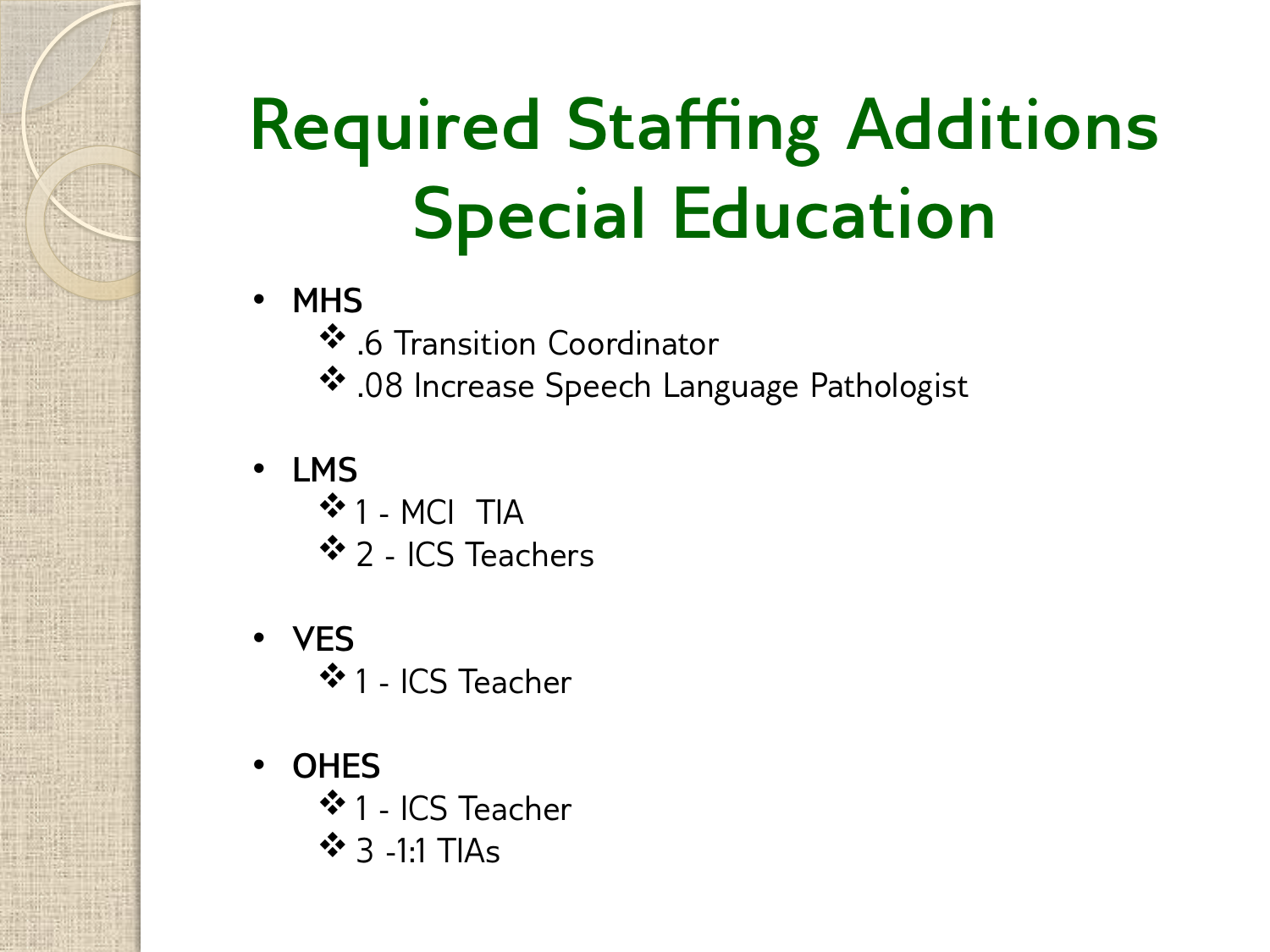

# Required Staffing Additions Special Education
MHS
.6 Transition Coordinator
.08 Increase Speech Language Pathologist

LMS
1 - MCI  TIA
2 - ICS Teachers

VES
1 - ICS Teacher

OHES
1 - ICS Teacher
3 -1:1 TIAs